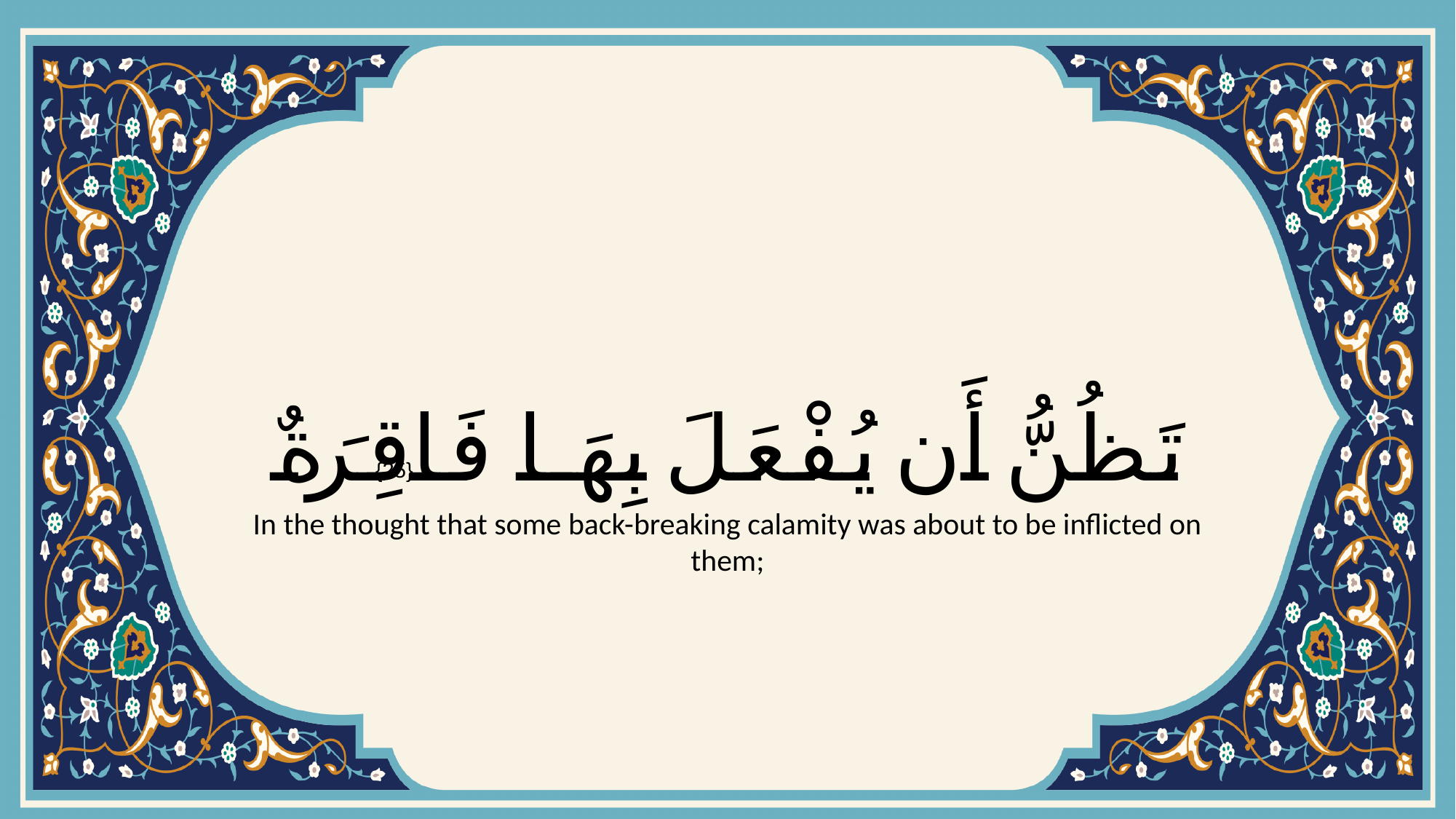

# تَظُنُّ أَن يُفْعَلَ بِهَا فَاقِرَةٌ
{25}
In the thought that some back-breaking calamity was about to be inflicted on them;